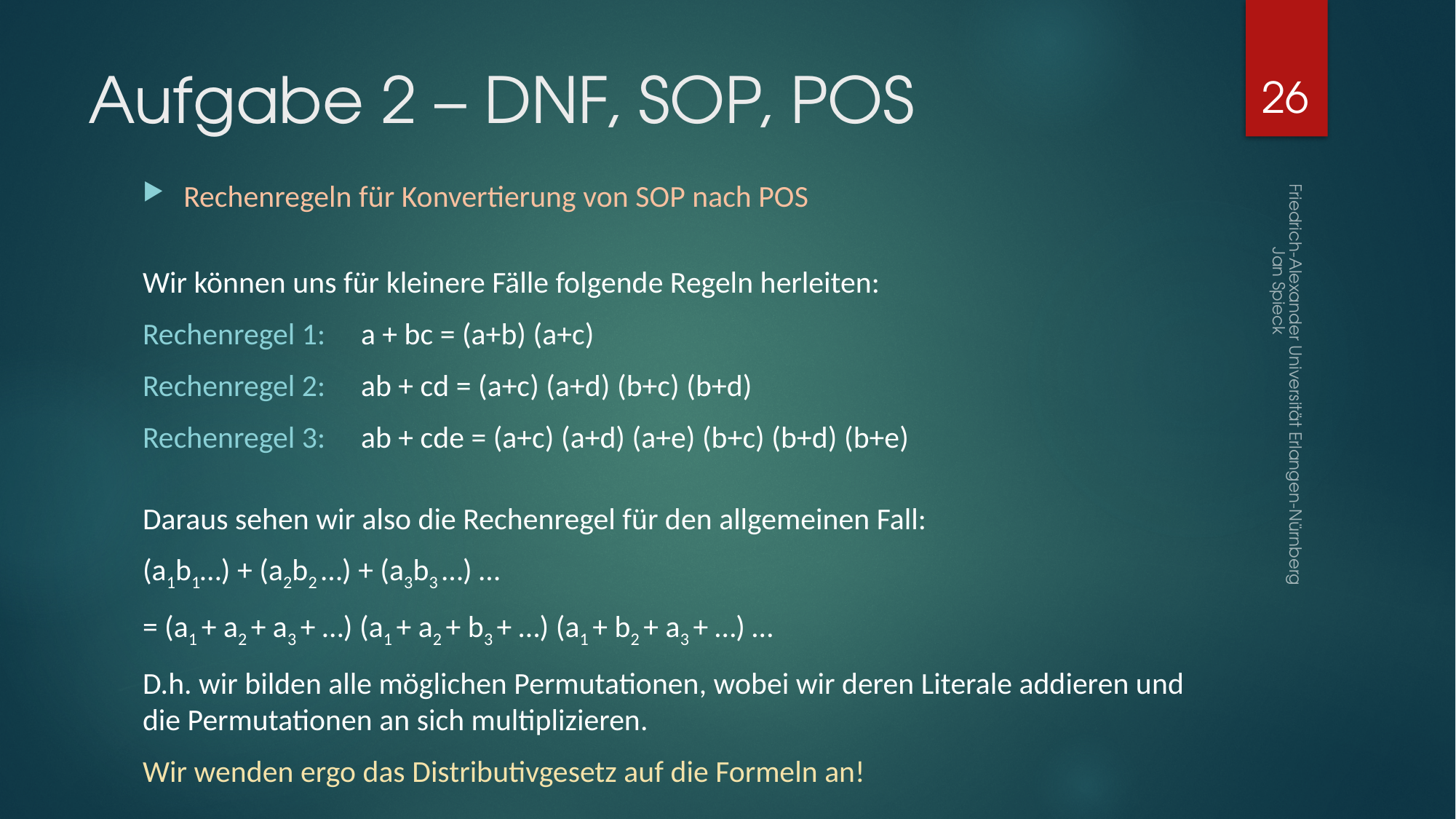

26
# Aufgabe 2 – DNF, SOP, POS
Rechenregeln für Konvertierung von SOP nach POS

Wir können uns für kleinere Fälle folgende Regeln herleiten:
Rechenregel 1:	a + bc = (a+b) (a+c)
Rechenregel 2:	ab + cd = (a+c) (a+d) (b+c) (b+d)
Rechenregel 3:	ab + cde = (a+c) (a+d) (a+e) (b+c) (b+d) (b+e)

Daraus sehen wir also die Rechenregel für den allgemeinen Fall:
(a1b1…) + (a2b2 …) + (a3b3 …) …
= (a1 + a2 + a3 + …) (a1 + a2 + b3 + …) (a1 + b2 + a3 + …) …
D.h. wir bilden alle möglichen Permutationen, wobei wir deren Literale addieren und die Permutationen an sich multiplizieren.
Wir wenden ergo das Distributivgesetz auf die Formeln an!

Friedrich-Alexander Universität Erlangen-Nürnberg                      Jan Spieck